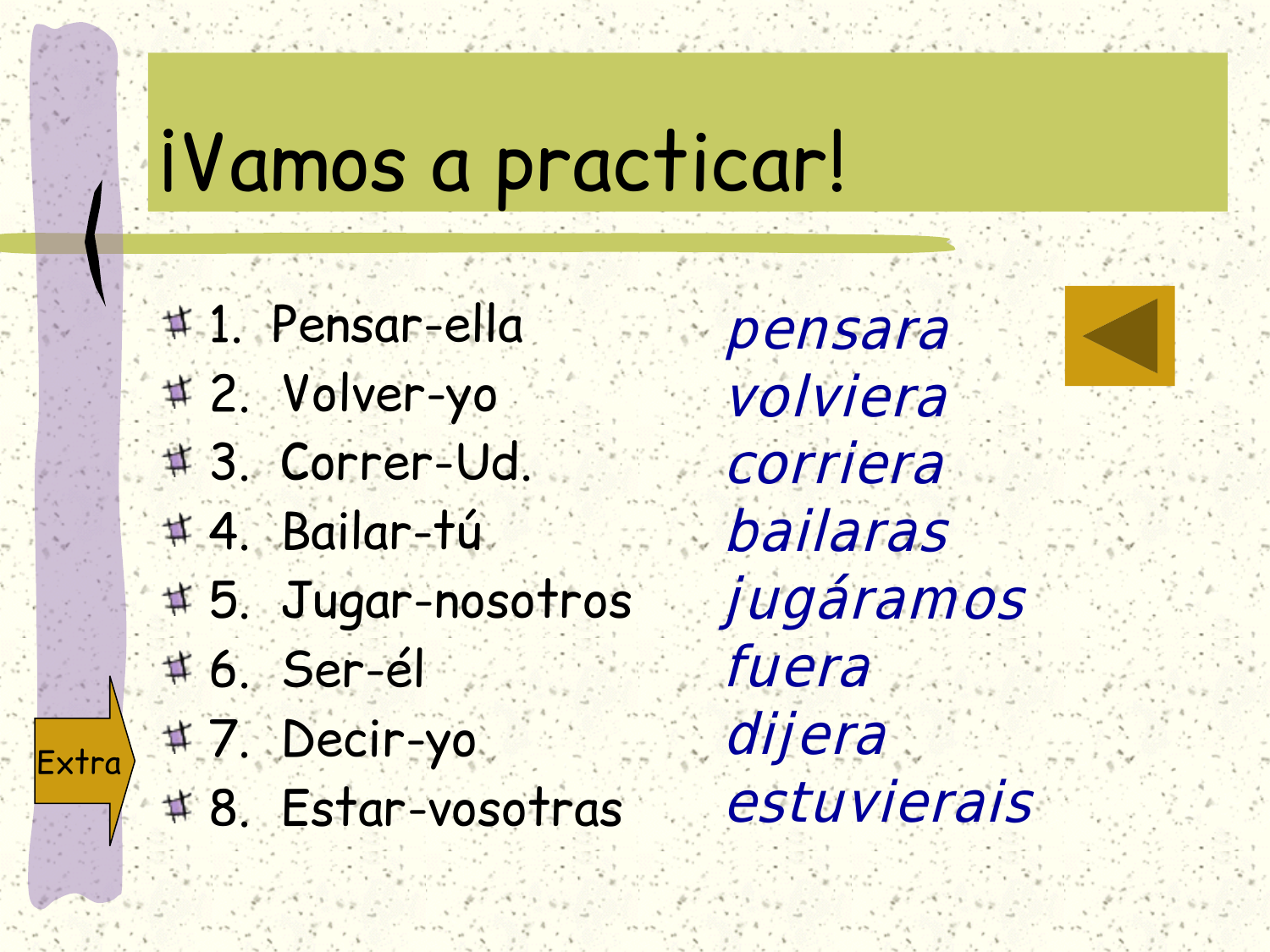

# ¡Vamos a practicar!
1.  Pensar-ella
2.  Volver-yo
3.  Correr-Ud.
4.  Bailar-tú
5.  Jugar-nosotros
6.  Ser-él
7.  Decir-yo
8.  Estar-vosotras
 pensara
 volviera
 corriera
 bailaras
 jugáramos
 fuera
 dijera
 estuvierais

Extra